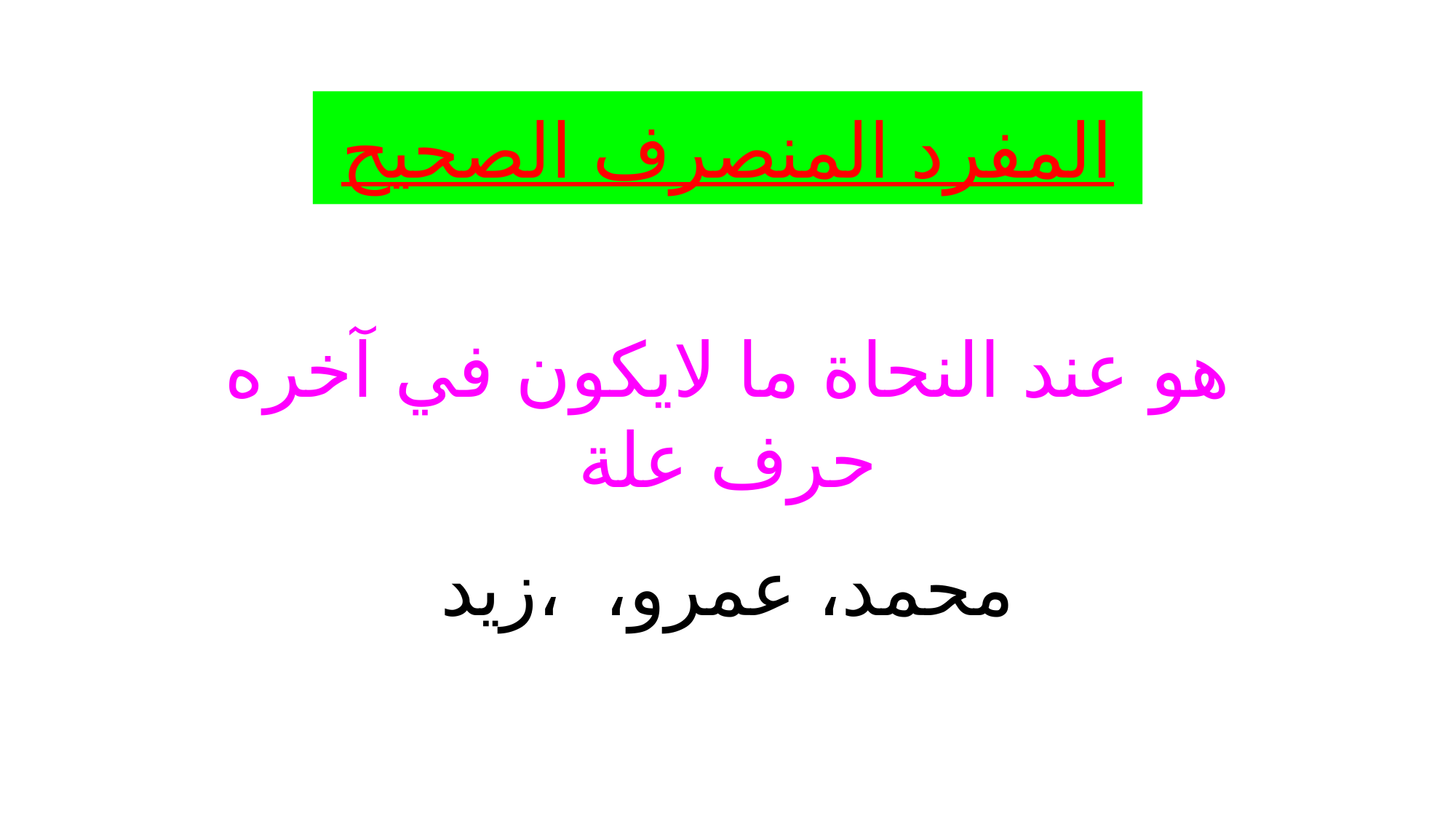

المفرد المنصرف الصحيح
هو عند النحاة ما لايكون في آخره حرف علة
محمد، عمرو،  ،زيد